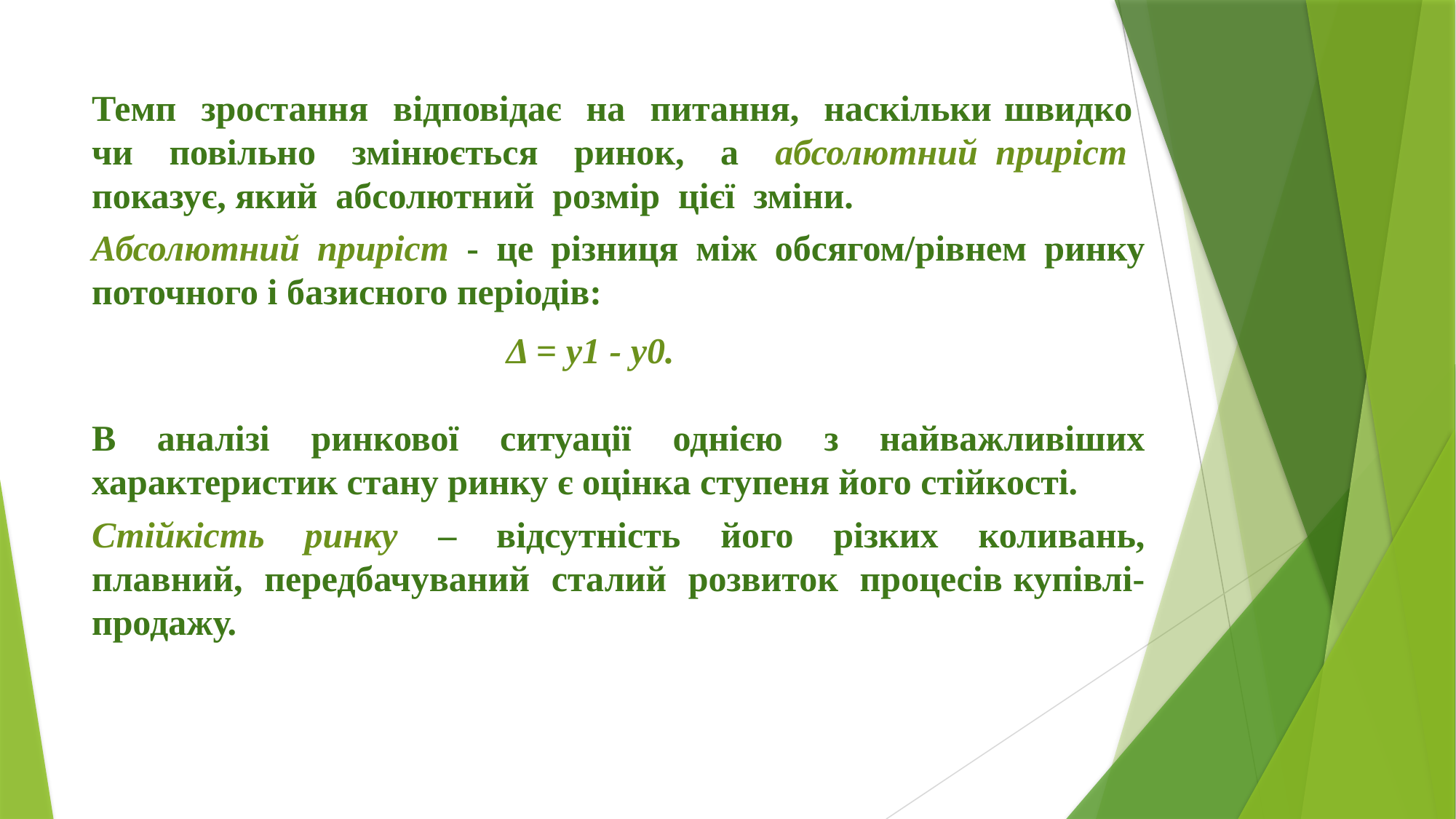

Темп  зростання  відповідає  на  питання,  наскільки швидко  чи  повільно  змінюється  ринок,  а  абсолютний приріст  показує, який  абсолютний  розмір  цієї  зміни.
Абсолютний приріст - це різниця між обсягом/рівнем ринку поточного і базисного періодів:
 Δ = у1 - у0.

В  аналізі  ринкової  ситуації  однією  з  найважливіших характеристик стану ринку є оцінка ступеня його стійкості.
Стійкість  ринку  –  відсутність  його  різких  коливань, плавний,  передбачуваний  сталий  розвиток  процесів купівлі-продажу.